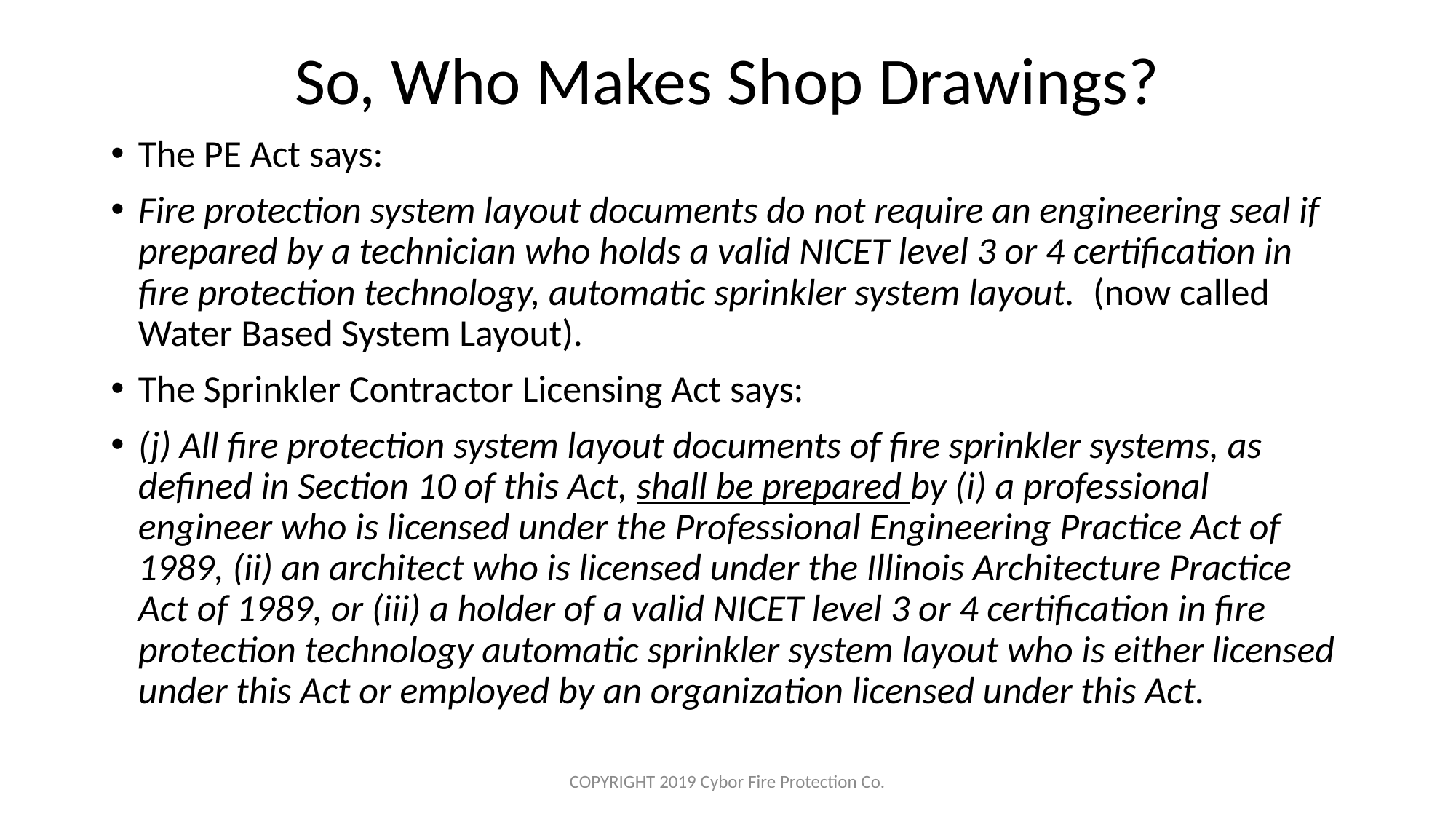

# So, Who Makes Shop Drawings?
The PE Act says:
Fire protection system layout documents do not require an engineering seal if prepared by a technician who holds a valid NICET level 3 or 4 certification in fire protection technology, automatic sprinkler system layout.  (now called Water Based System Layout).
The Sprinkler Contractor Licensing Act says:
(j) All fire protection system layout documents of fire sprinkler systems, as defined in Section 10 of this Act, shall be prepared by (i) a professional engineer who is licensed under the Professional Engineering Practice Act of 1989, (ii) an architect who is licensed under the Illinois Architecture Practice Act of 1989, or (iii) a holder of a valid NICET level 3 or 4 certification in fire protection technology automatic sprinkler system layout who is either licensed under this Act or employed by an organization licensed under this Act.
COPYRIGHT 2019 Cybor Fire Protection Co.